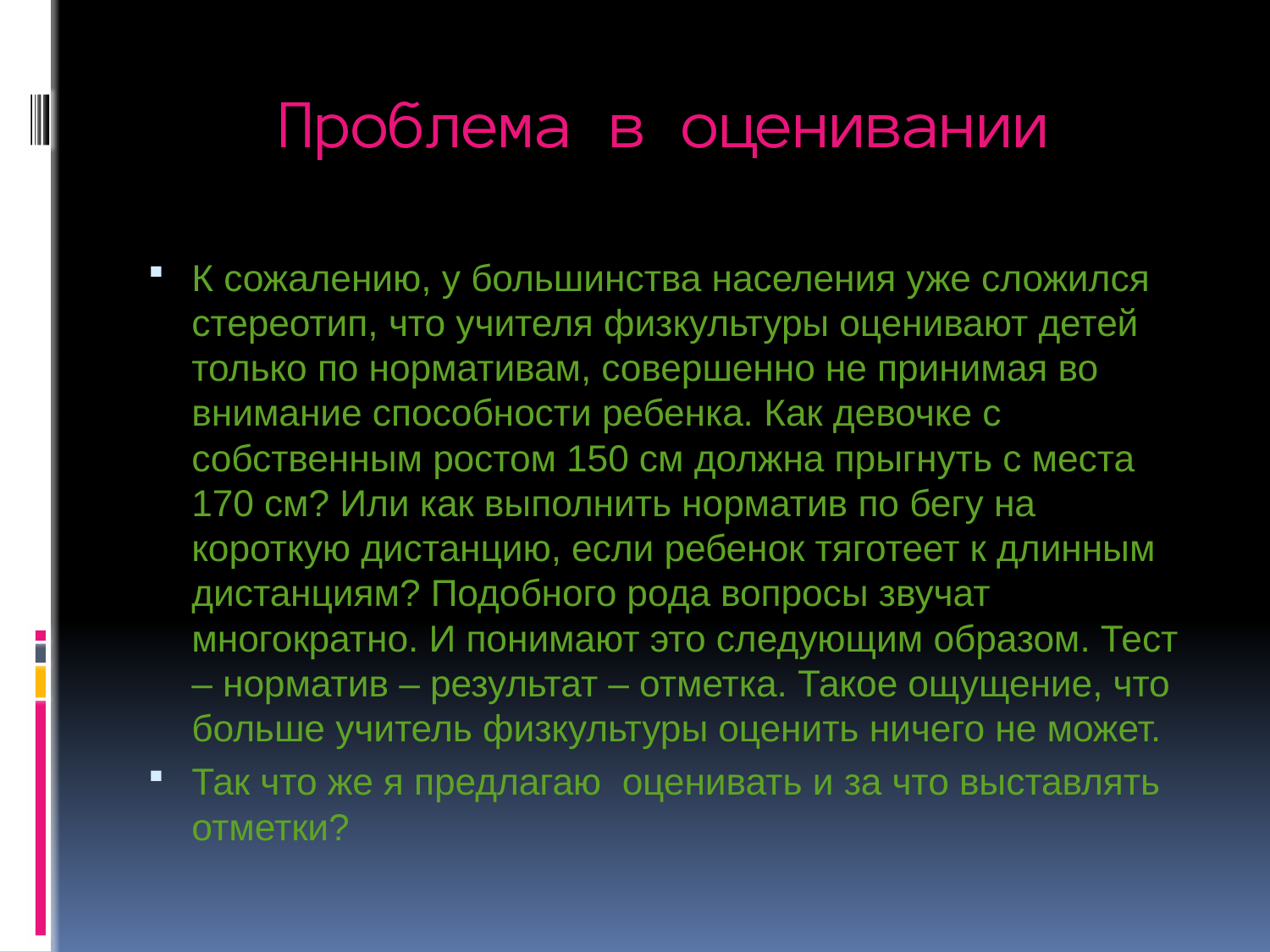

# Проблема в оценивании
К сожалению, у большинства населения уже сложился стереотип, что учителя физкультуры оценивают детей только по нормативам, совершенно не принимая во внимание способности ребенка. Как девочке с собственным ростом 150 см должна прыгнуть с места 170 см? Или как выполнить норматив по бегу на короткую дистанцию, если ребенок тяготеет к длинным дистанциям? Подобного рода вопросы звучат многократно. И понимают это следующим образом. Тест – норматив – результат – отметка. Такое ощущение, что больше учитель физкультуры оценить ничего не может.
Так что же я предлагаю  оценивать и за что выставлять отметки?